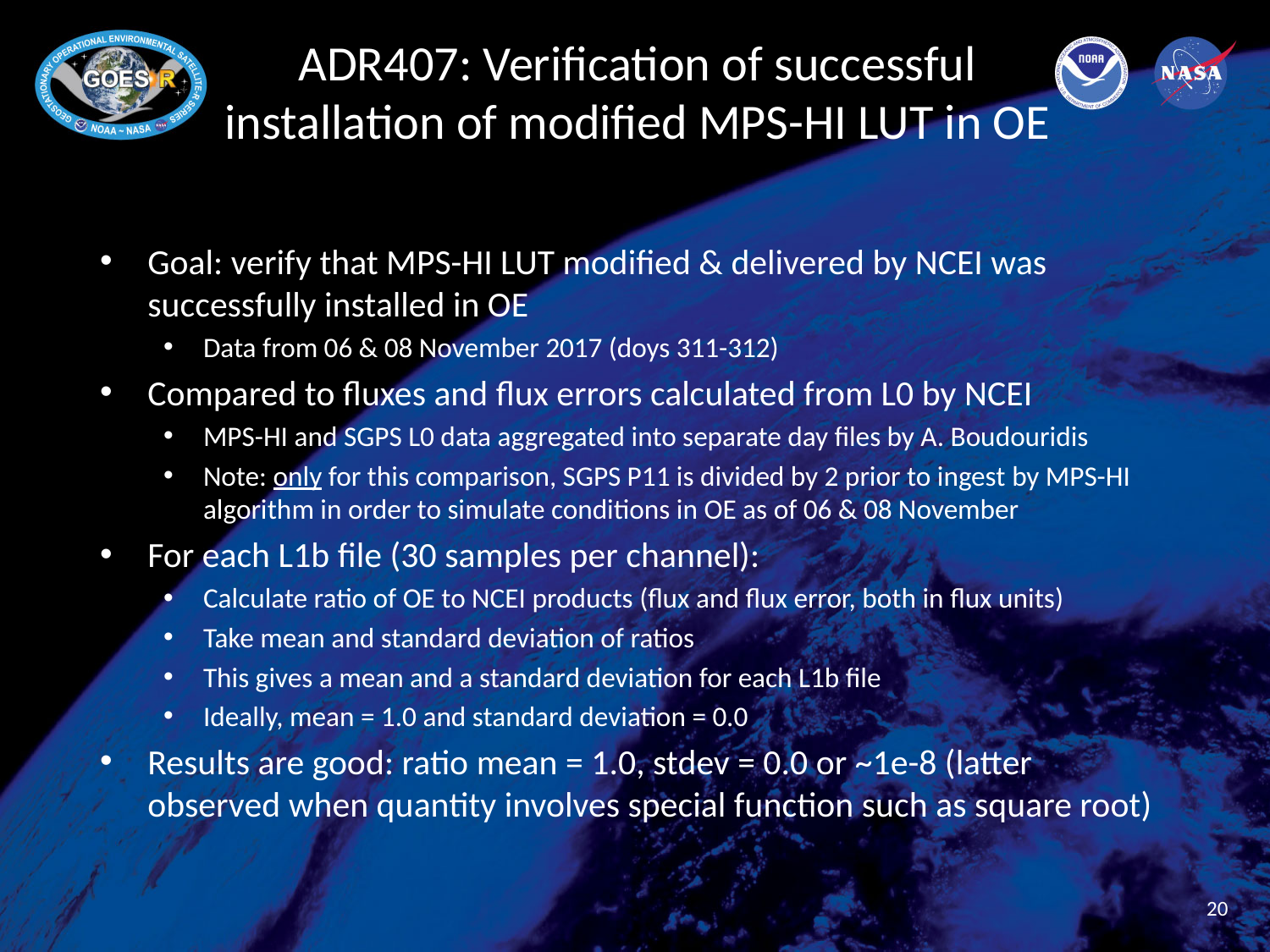

# ADR407: Verification of successful installation of modified MPS-HI LUT in OE
Goal: verify that MPS-HI LUT modified & delivered by NCEI was successfully installed in OE
Data from 06 & 08 November 2017 (doys 311-312)
Compared to fluxes and flux errors calculated from L0 by NCEI
MPS-HI and SGPS L0 data aggregated into separate day files by A. Boudouridis
Note: only for this comparison, SGPS P11 is divided by 2 prior to ingest by MPS-HI algorithm in order to simulate conditions in OE as of 06 & 08 November
For each L1b file (30 samples per channel):
Calculate ratio of OE to NCEI products (flux and flux error, both in flux units)
Take mean and standard deviation of ratios
This gives a mean and a standard deviation for each L1b file
Ideally, mean = 1.0 and standard deviation = 0.0
Results are good: ratio mean = 1.0, stdev = 0.0 or ~1e-8 (latter observed when quantity involves special function such as square root)
20